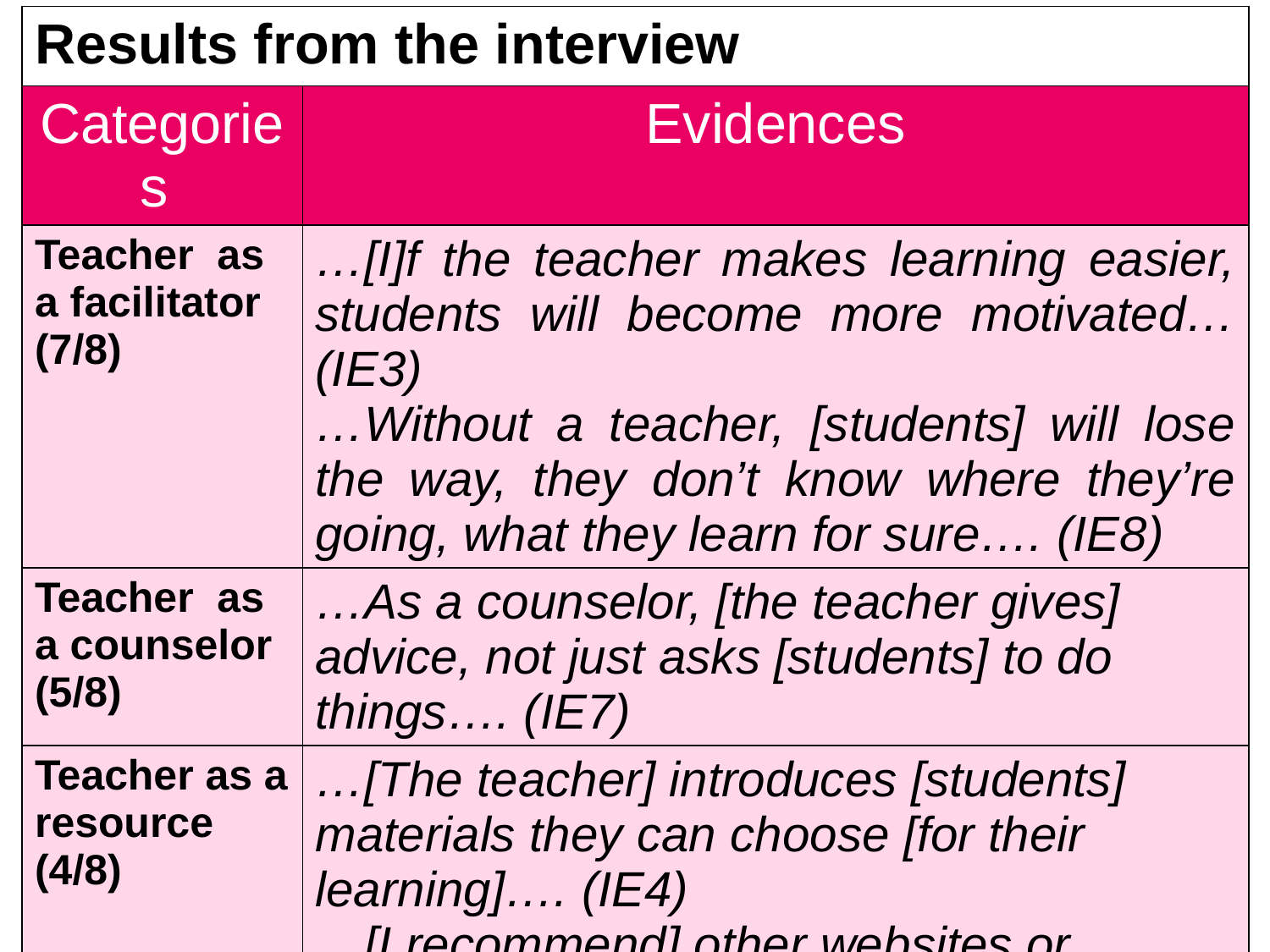

| Results from the interview |  |
| --- | --- |
| Categories | Evidences |
| Teacher as a facilitator (7/8) | …[I]f the teacher makes learning easier, students will become more motivated… (IE3) …Without a teacher, [students] will lose the way, they don’t know where they’re going, what they learn for sure…. (IE8) |
| Teacher as a counselor (5/8) | …As a counselor, [the teacher gives] advice, not just asks [students] to do things…. (IE7) |
| Teacher as a resource (4/8) | …[The teacher] introduces [students] materials they can choose [for their learning]…. (IE4) …[I recommend] other websites or sources, I think, not for all but for those who really want to study…. (IE8) |